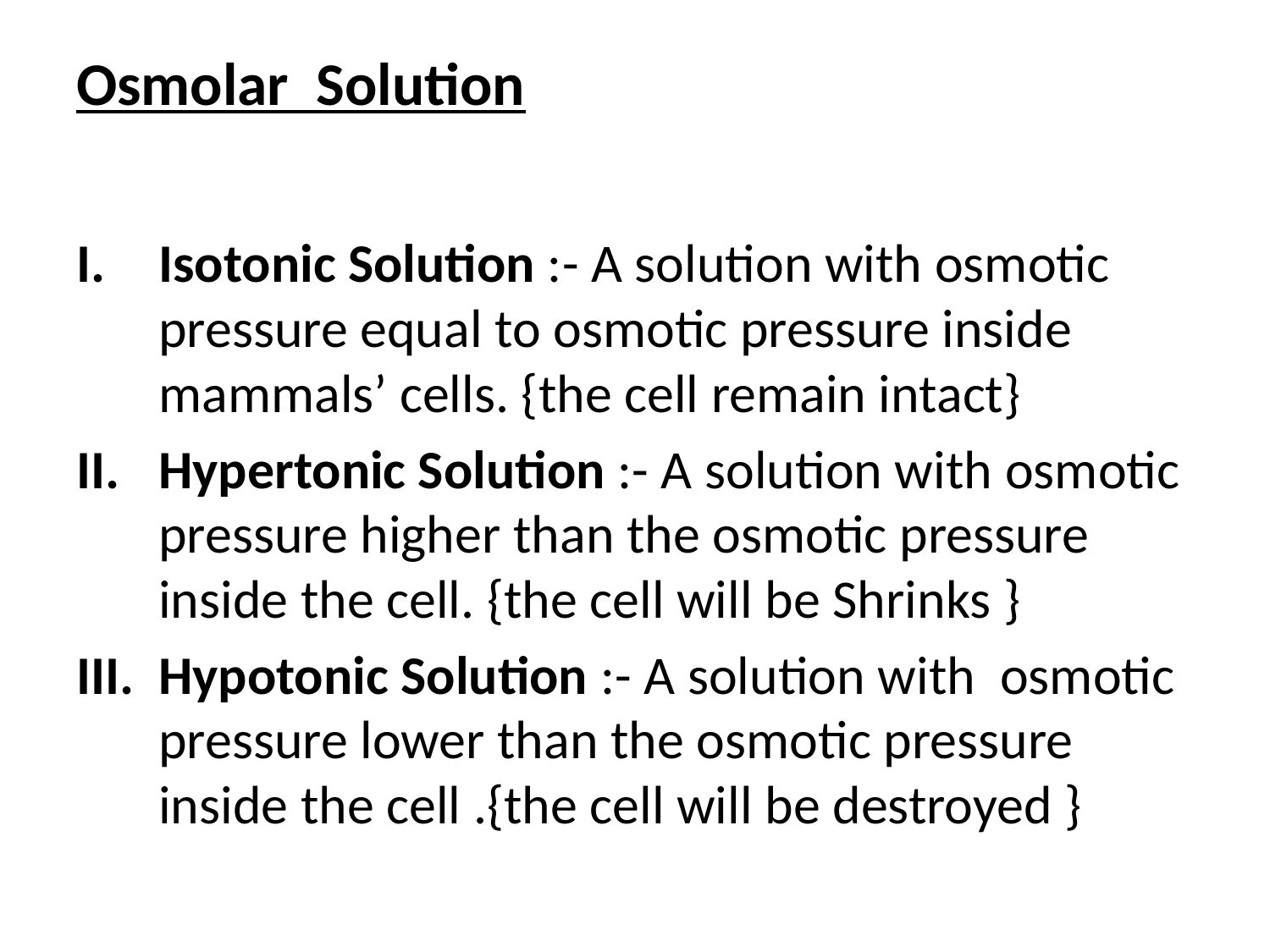

# Osmolar  Solution
Isotonic Solution :- A solution with osmotic pressure equal to osmotic pressure inside mammals’ cells. {the cell remain intact}
Hypertonic Solution :- A solution with osmotic pressure higher than the osmotic pressure inside the cell. {the cell will be Shrinks }
Hypotonic Solution :- A solution with  osmotic pressure lower than the osmotic pressure inside the cell .{the cell will be destroyed }